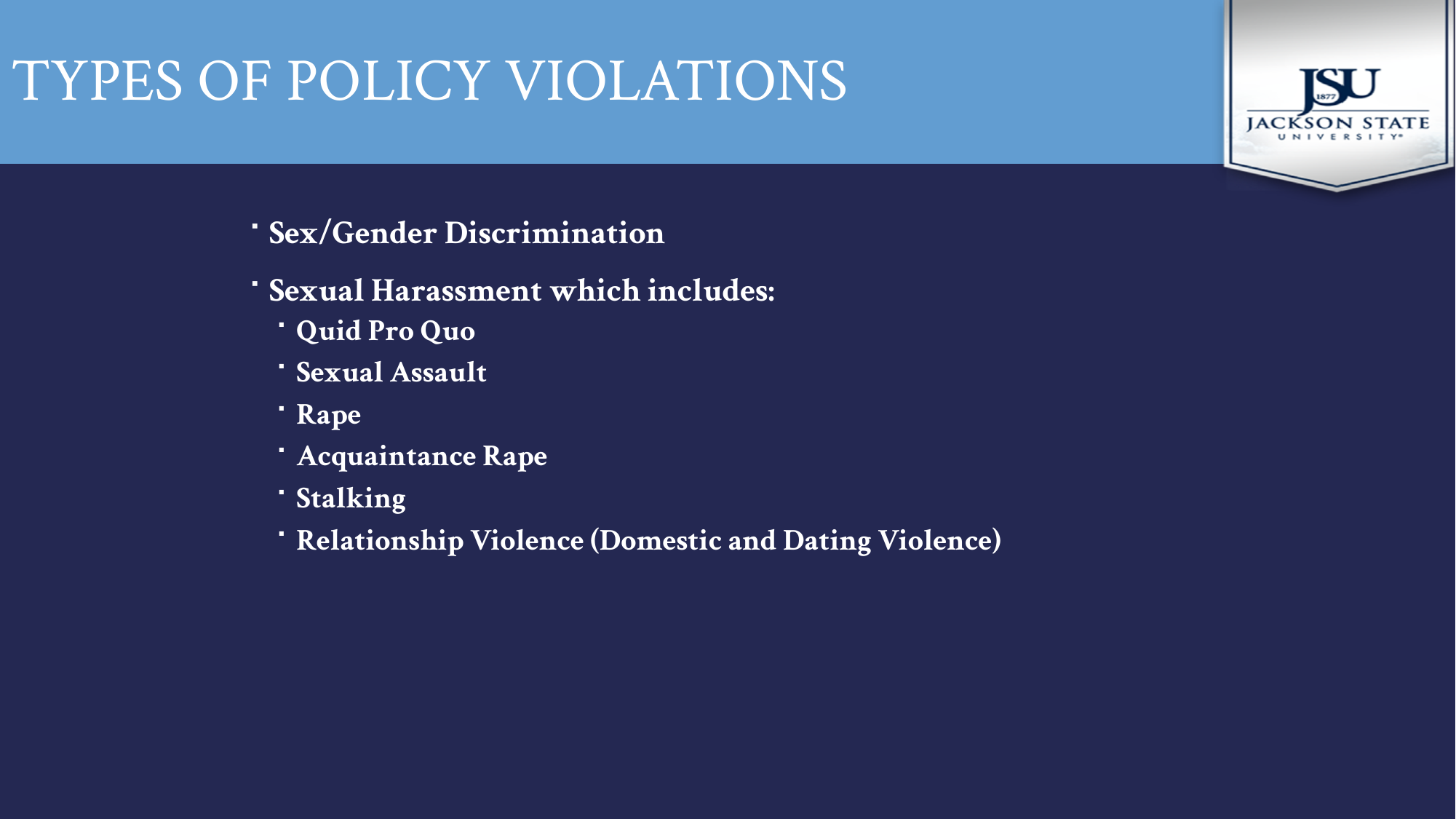

# Types of Policy Violations
Sex/Gender Discrimination
Sexual Harassment which includes:
Quid Pro Quo
Sexual Assault
Rape
Acquaintance Rape
Stalking
Relationship Violence (Domestic and Dating Violence)